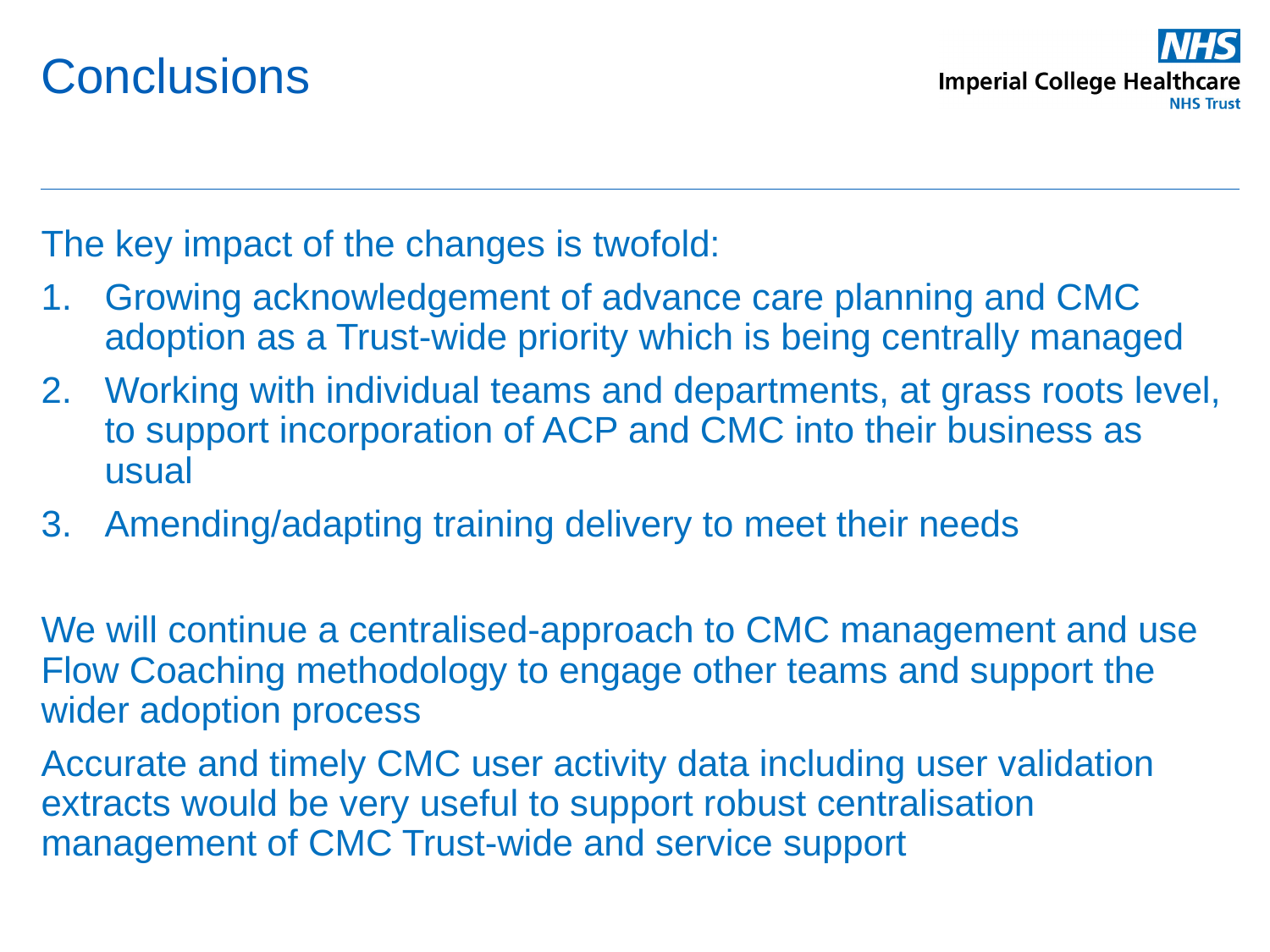

# Conclusions
The key impact of the changes is twofold:
Growing acknowledgement of advance care planning and CMC adoption as a Trust-wide priority which is being centrally managed
Working with individual teams and departments, at grass roots level, to support incorporation of ACP and CMC into their business as usual
Amending/adapting training delivery to meet their needs

We will continue a centralised-approach to CMC management and use Flow Coaching methodology to engage other teams and support the wider adoption process
Accurate and timely CMC user activity data including user validation extracts would be very useful to support robust centralisation management of CMC Trust-wide and service support